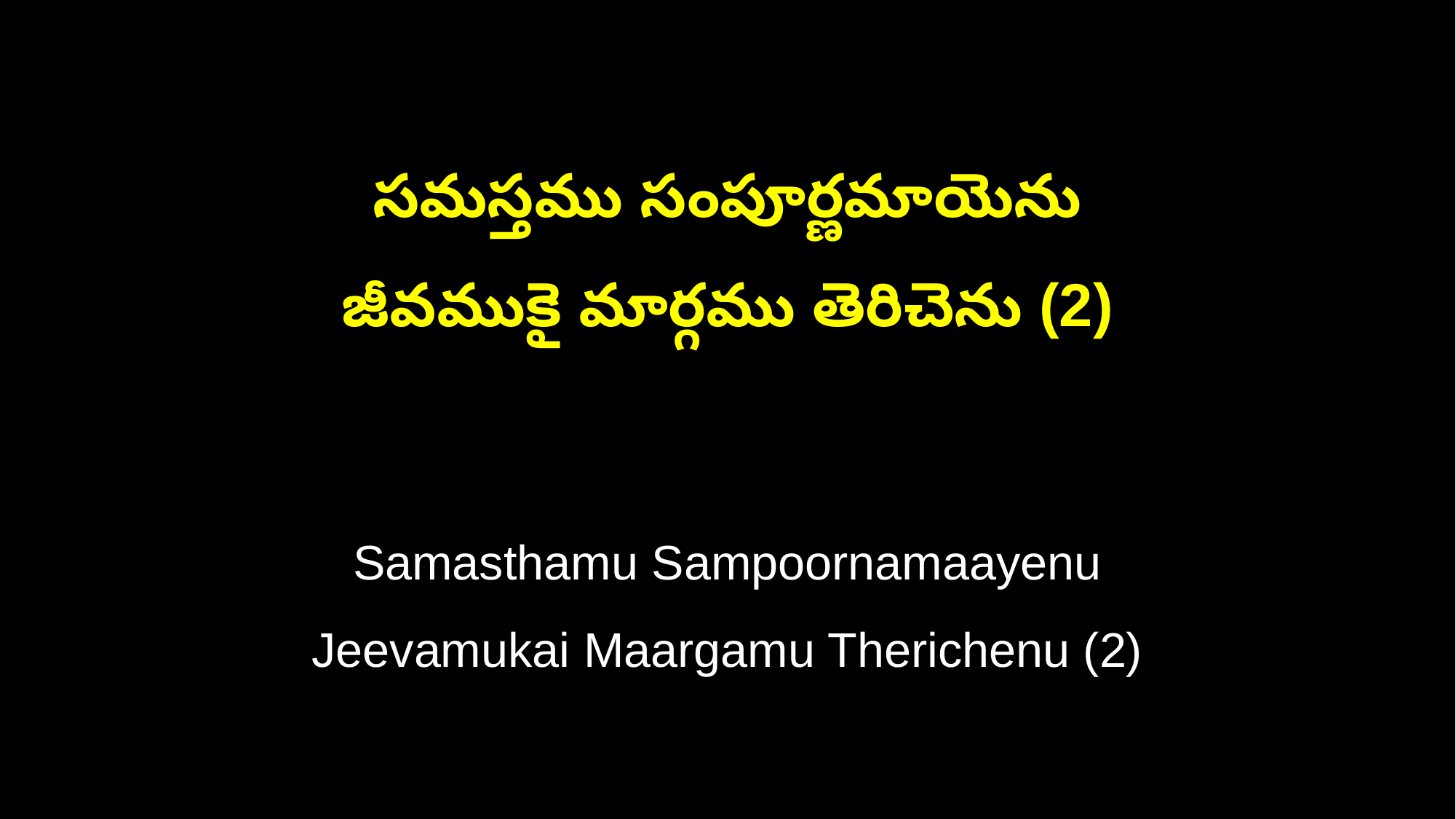

సమస్తము సంపూర్ణమాయెను
జీవముకై మార్గము తెరిచెను (2)
Samasthamu Sampoornamaayenu
Jeevamukai Maargamu Therichenu (2)